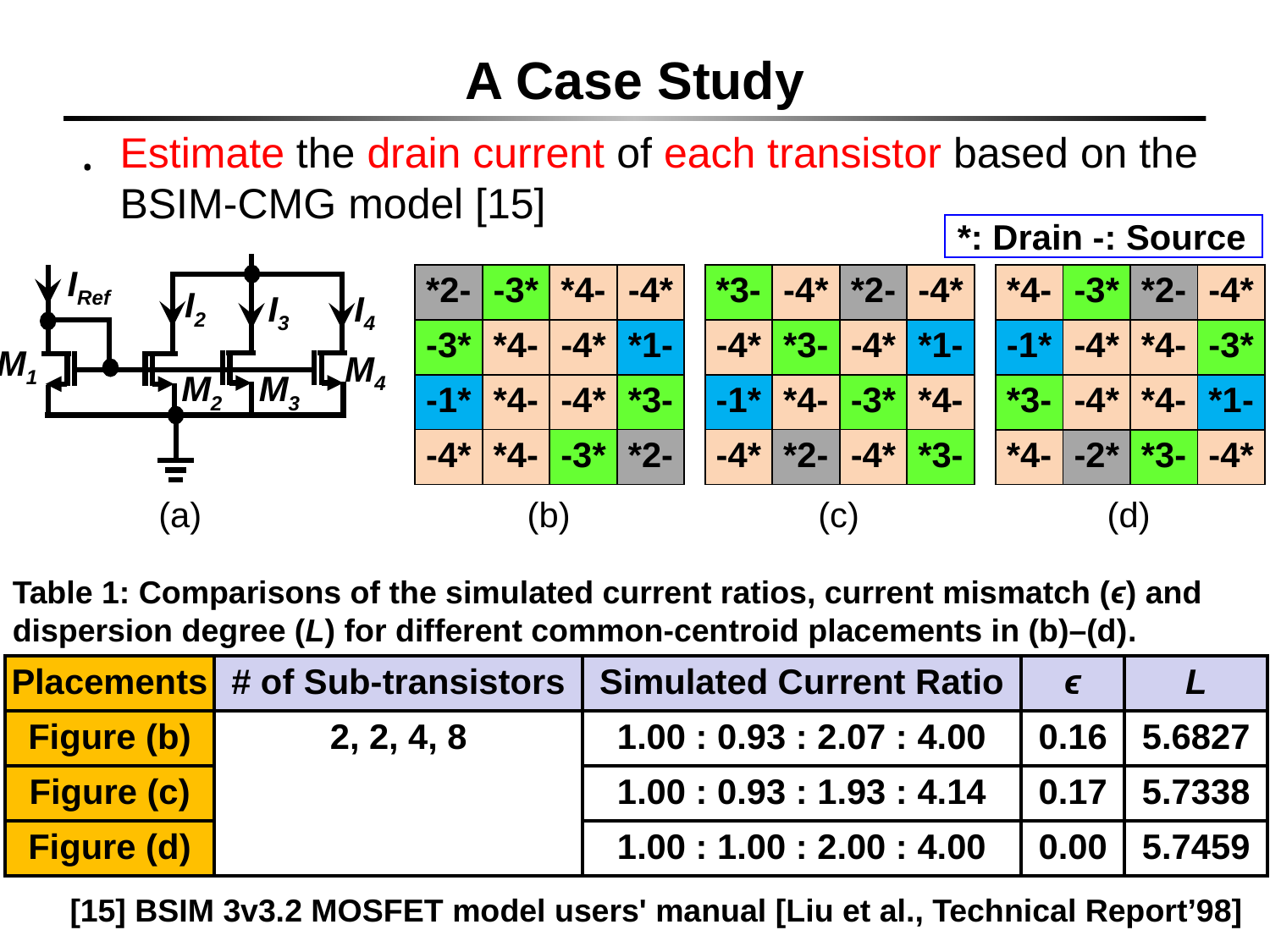

# A Case Study
Estimate the drain current of each transistor based on the BSIM-CMG model [15]
*: Drain -: Source
IRef

I2
I3
I4

M1
M4
M2
M3

| \*2- | -3\* | \*4- | -4\* |
| --- | --- | --- | --- |
| -3\* | \*4- | -4\* | \*1- |
| -1\* | \*4- | -4\* | \*3- |
| -4\* | \*4- | -3\* | \*2- |
| \*3- | -4\* | \*2- | -4\* |
| --- | --- | --- | --- |
| -4\* | \*3- | -4\* | \*1- |
| -1\* | \*4- | -3\* | \*4- |
| -4\* | \*2- | -4\* | \*3- |
| \*4- | -3\* | \*2- | -4\* |
| --- | --- | --- | --- |
| -1\* | -4\* | \*4- | -3\* |
| \*3- | -4\* | \*4- | \*1- |
| \*4- | -2\* | \*3- | -4\* |
(b)
(c)
(d)
(a)
Table 1: Comparisons of the simulated current ratios, current mismatch (ϵ) and dispersion degree (L) for different common-centroid placements in (b)–(d).
| Placements | # of Sub-transistors | Simulated Current Ratio | ϵ | L |
| --- | --- | --- | --- | --- |
| Figure (b) | 2, 2, 4, 8 | 1.00 : 0.93 : 2.07 : 4.00 | 0.16 | 5.6827 |
| Figure (c) |  | 1.00 : 0.93 : 1.93 : 4.14 | 0.17 | 5.7338 |
| Figure (d) |  | 1.00 : 1.00 : 2.00 : 4.00 | 0.00 | 5.7459 |
[15] BSIM 3v3.2 MOSFET model users' manual [Liu et al., Technical Report’98]